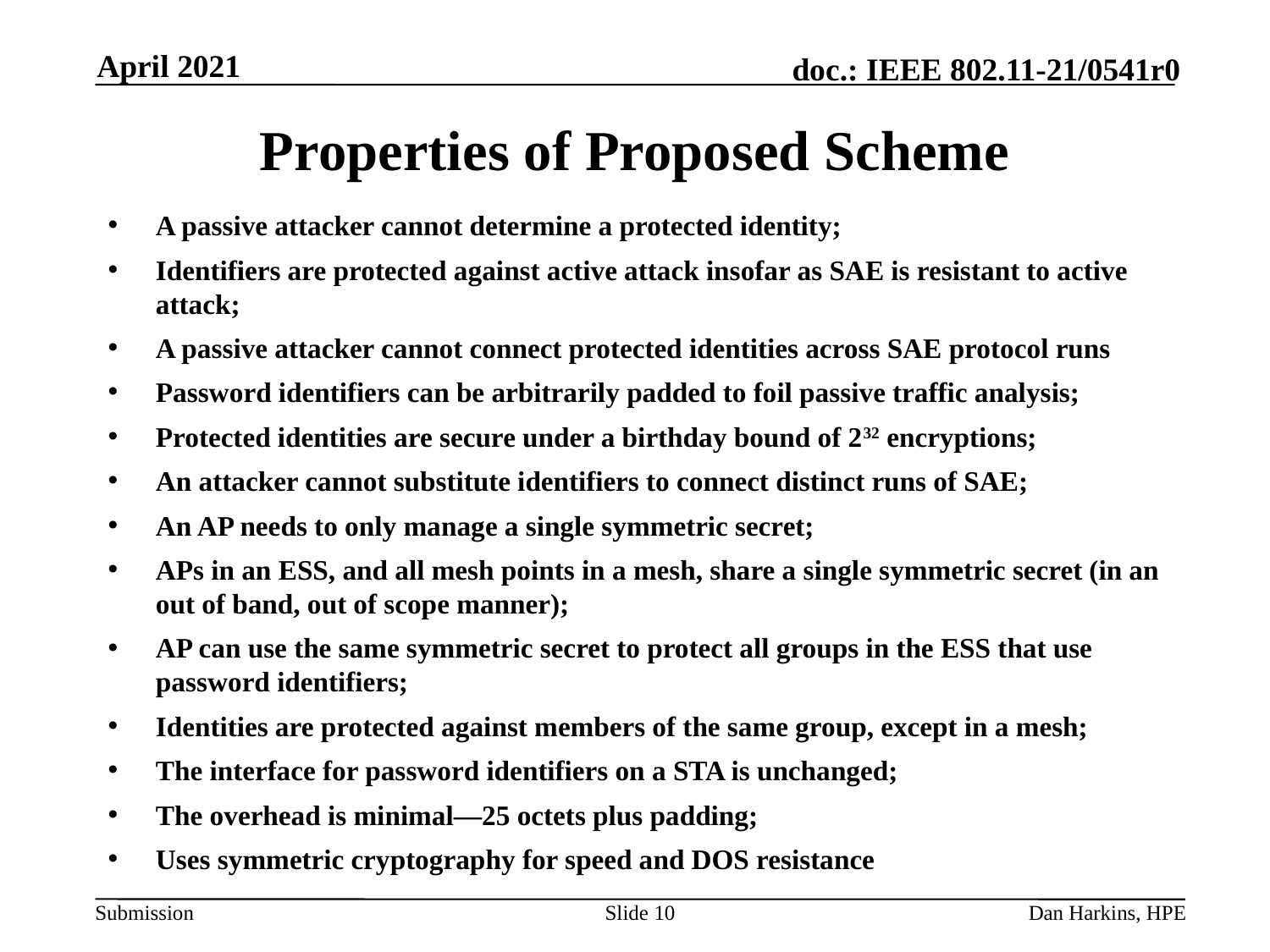

April 2021
# Properties of Proposed Scheme
A passive attacker cannot determine a protected identity;
Identifiers are protected against active attack insofar as SAE is resistant to active attack;
A passive attacker cannot connect protected identities across SAE protocol runs
Password identifiers can be arbitrarily padded to foil passive traffic analysis;
Protected identities are secure under a birthday bound of 232 encryptions;
An attacker cannot substitute identifiers to connect distinct runs of SAE;
An AP needs to only manage a single symmetric secret;
APs in an ESS, and all mesh points in a mesh, share a single symmetric secret (in an out of band, out of scope manner);
AP can use the same symmetric secret to protect all groups in the ESS that use password identifiers;
Identities are protected against members of the same group, except in a mesh;
The interface for password identifiers on a STA is unchanged;
The overhead is minimal—25 octets plus padding;
Uses symmetric cryptography for speed and DOS resistance

Slide 10
Dan Harkins, HPE